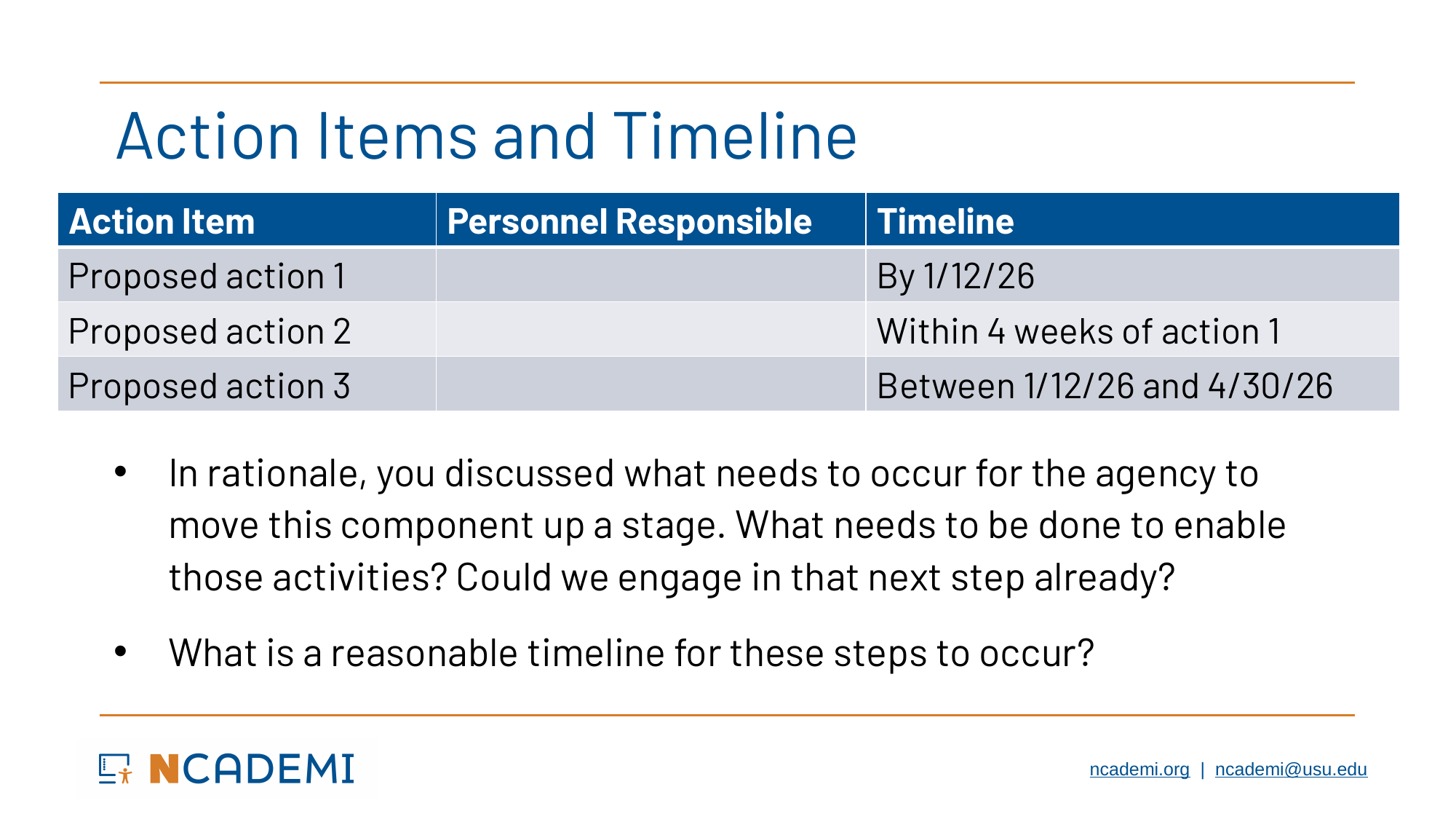

# Action Items and Timeline
| Action Item | Personnel Responsible | Timeline |
| --- | --- | --- |
| Proposed action 1 |  | By 1/12/26 |
| Proposed action 2 |  | Within 4 weeks of action 1 |
| Proposed action 3 |  | Between 1/12/26 and 4/30/26 |
In rationale, you discussed what needs to occur for the agency to move this component up a stage. What needs to be done to enable those activities? Could we engage in that next step already?
What is a reasonable timeline for these steps to occur?